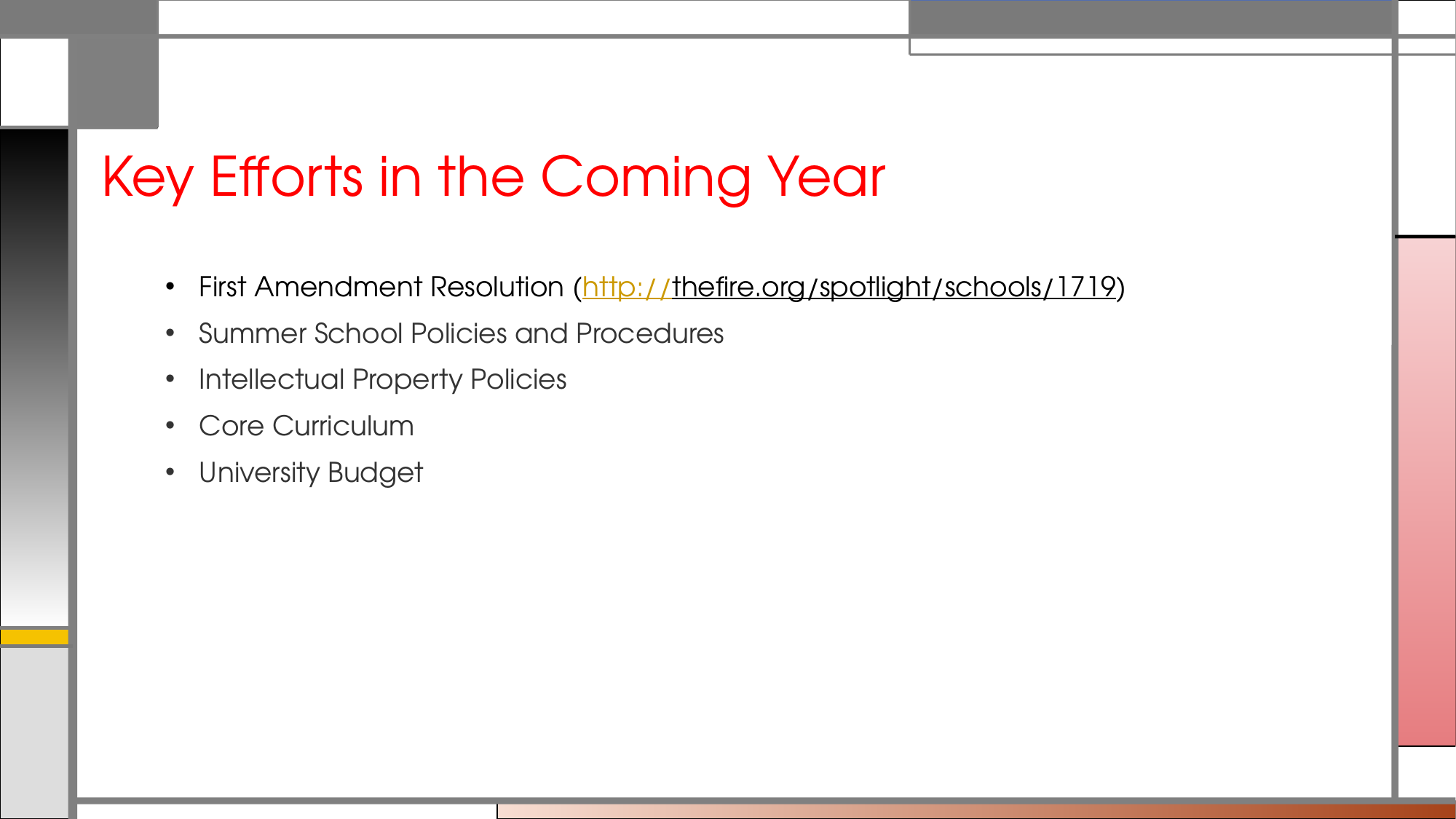

Key Efforts in the Coming Year
First Amendment Resolution (http://thefire.org/spotlight/schools/1719)
Summer School Policies and Procedures
Intellectual Property Policies
Core Curriculum
University Budget